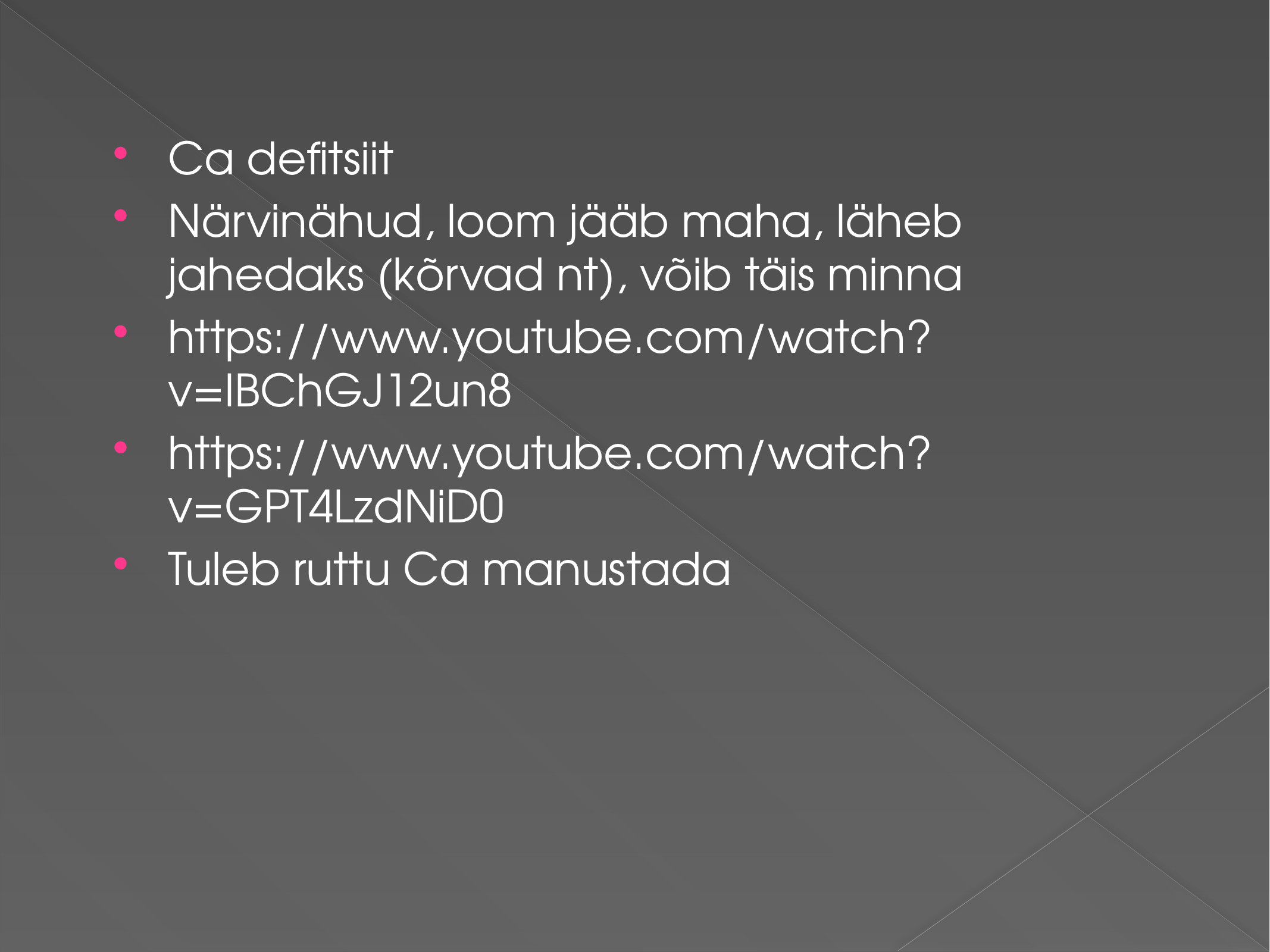

Ca defitsiit
Närvinähud, loom jääb maha, läheb jahedaks (kõrvad nt), võib täis minna
https://www.youtube.com/watch?v=IBChGJ12un8
https://www.youtube.com/watch?v=GPT4LzdNiD0
Tuleb ruttu Ca manustada